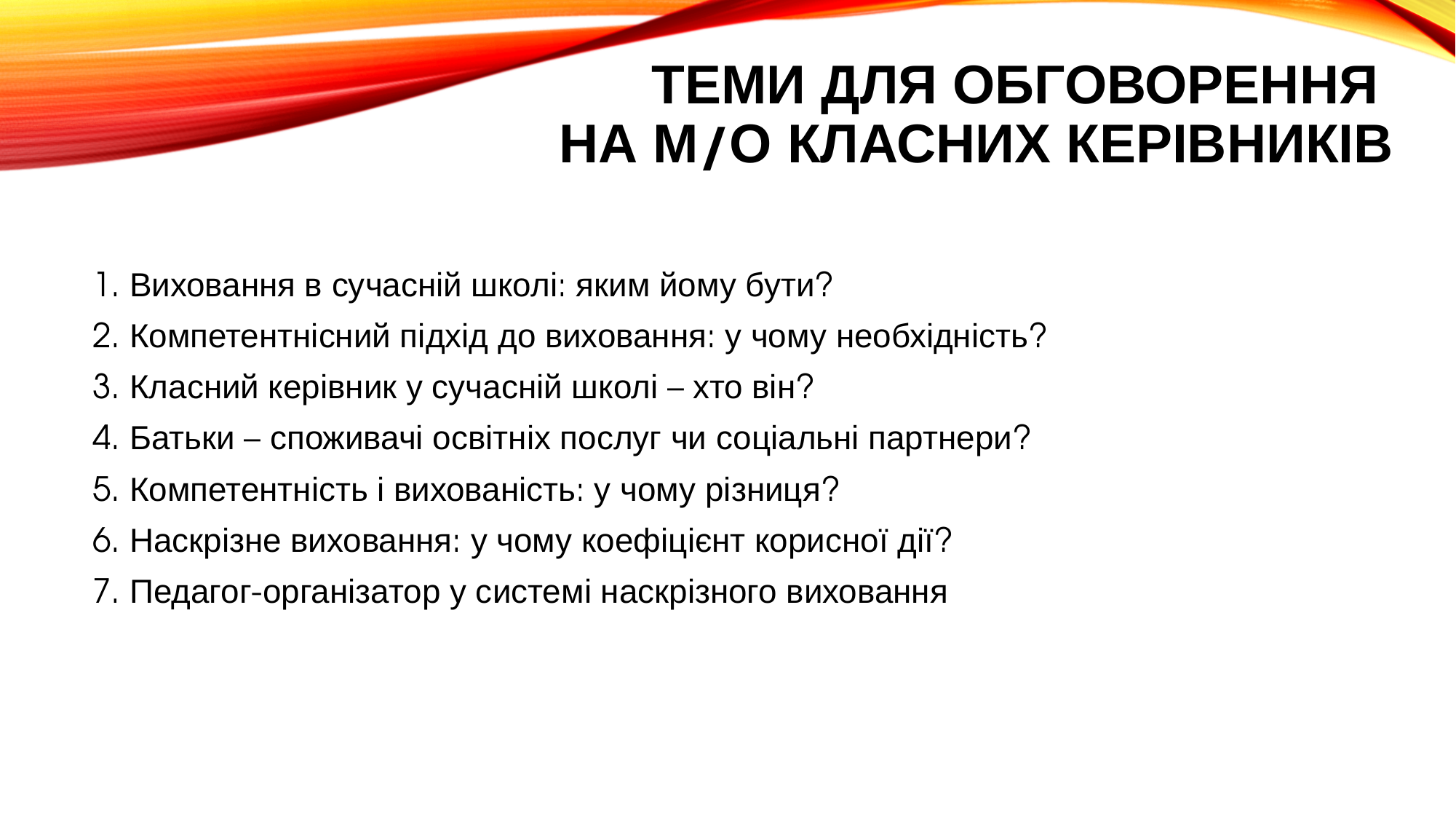

# Теми для обговорення на м/о класних керівників
1. Виховання в сучасній школі: яким йому бути?
2. Компетентнісний підхід до виховання: у чому необхідність?
3. Класний керівник у сучасній школі – хто він?
4. Батьки – споживачі освітніх послуг чи соціальні партнери?
5. Компетентність і вихованість: у чому різниця?
6. Наскрізне виховання: у чому коефіцієнт корисної дії?
7. Педагог-організатор у системі наскрізного виховання